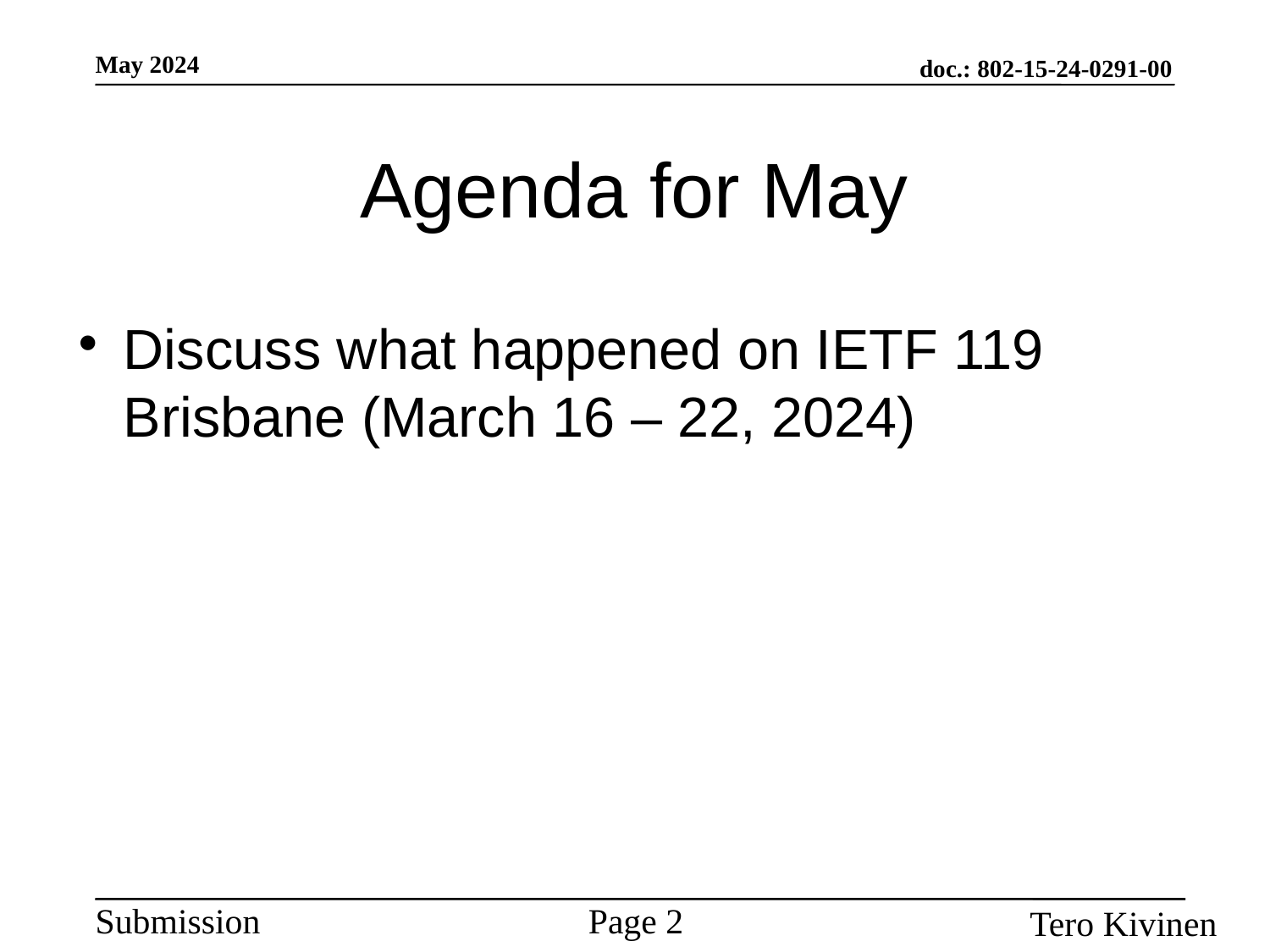

Agenda for May
Discuss what happened on IETF 119 Brisbane (March 16 – 22, 2024)